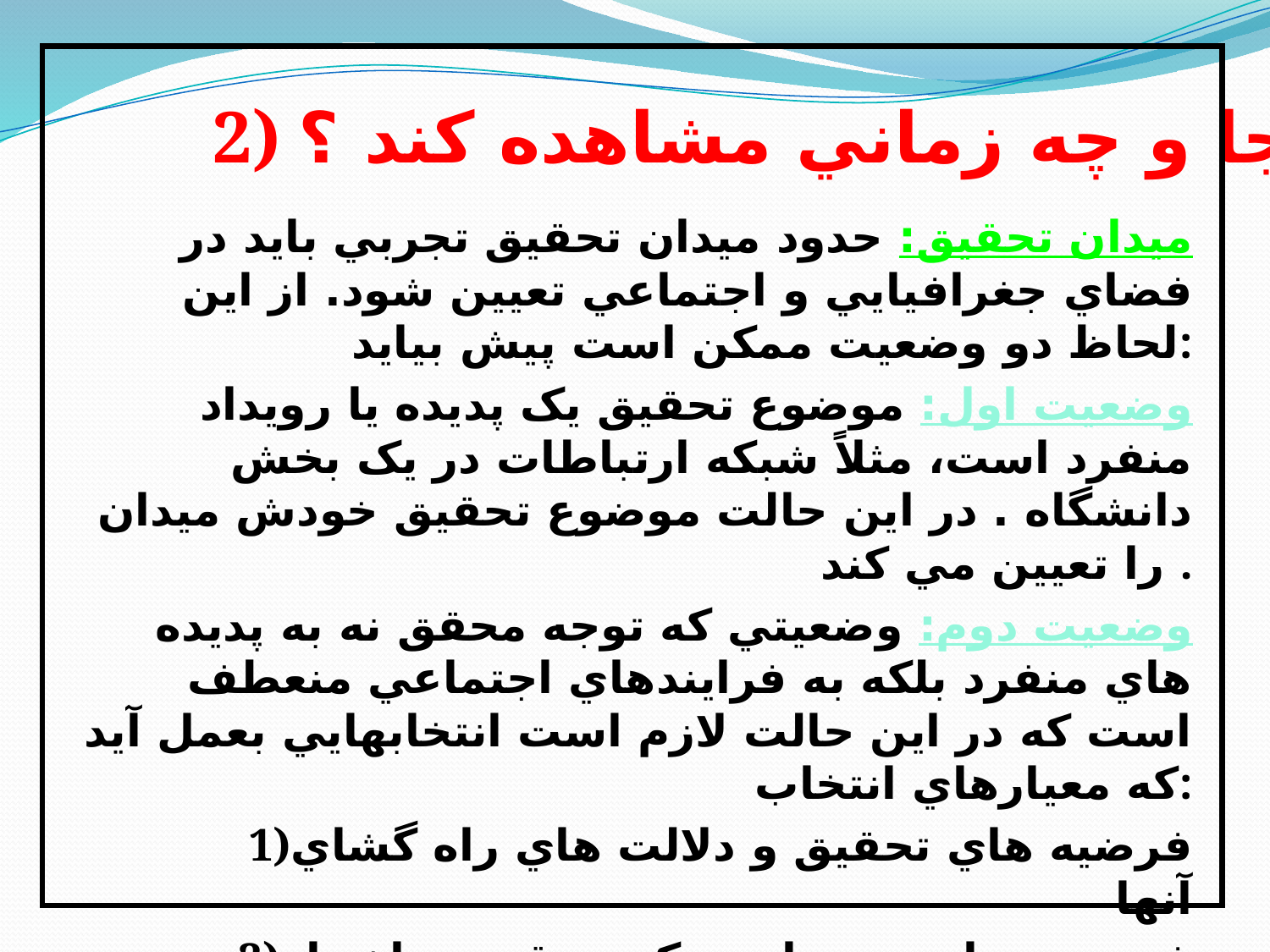

2) کجا و چه زماني مشاهده کند ؟
ميدان تحقيق: حدود ميدان تحقيق تجربي بايد در فضاي جغرافيايي و اجتماعي تعيين شود. از اين لحاظ دو وضعيت ممکن است پيش بيايد:
وضعيت اول: موضوع تحقيق يک پديده يا رويداد منفرد است، مثلاً شبکه ارتباطات در يک بخش دانشگاه . در اين حالت موضوع تحقيق خودش ميدان را تعيين مي کند .
وضعيت دوم: وضعيتي که توجه محقق نه به پديده هاي منفرد بلکه به فرايندهاي اجتماعي منعطف است که در اين حالت لازم است انتخابهايي بعمل آيد که معيارهاي انتخاب:
1)فرضيه هاي تحقيق و دلالت هاي راه گشاي آنها
2)فرصت زماني و منابعي که محقق در اختيار دارد:تماسها و اطلاعاتي که مي تواند بطور معقولي روي آنها حساب کند توانايي محقق در زبانهاي خارجي.